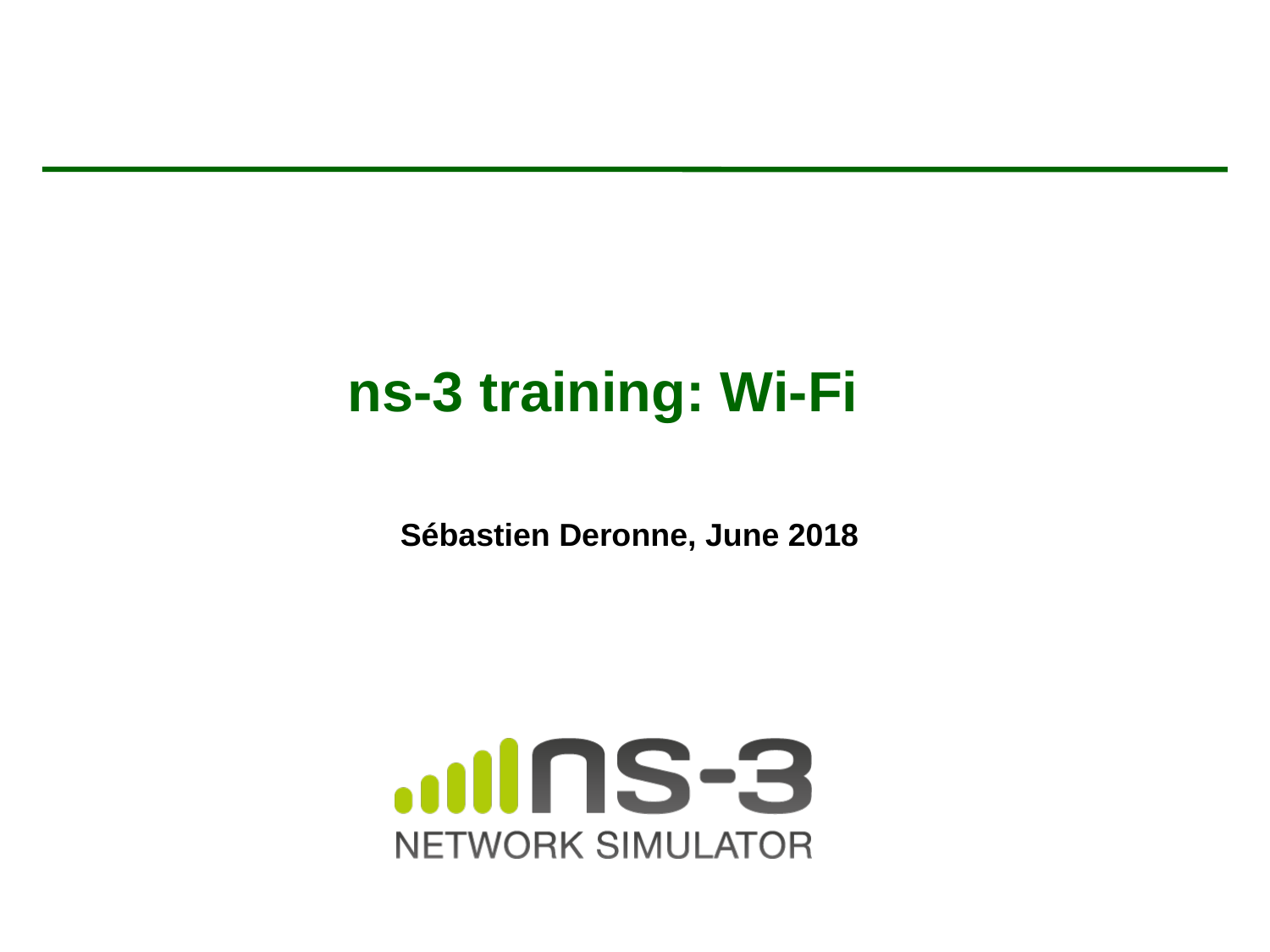

ns-3 training: Wi-Fi

Sébastien Deronne, June 2018